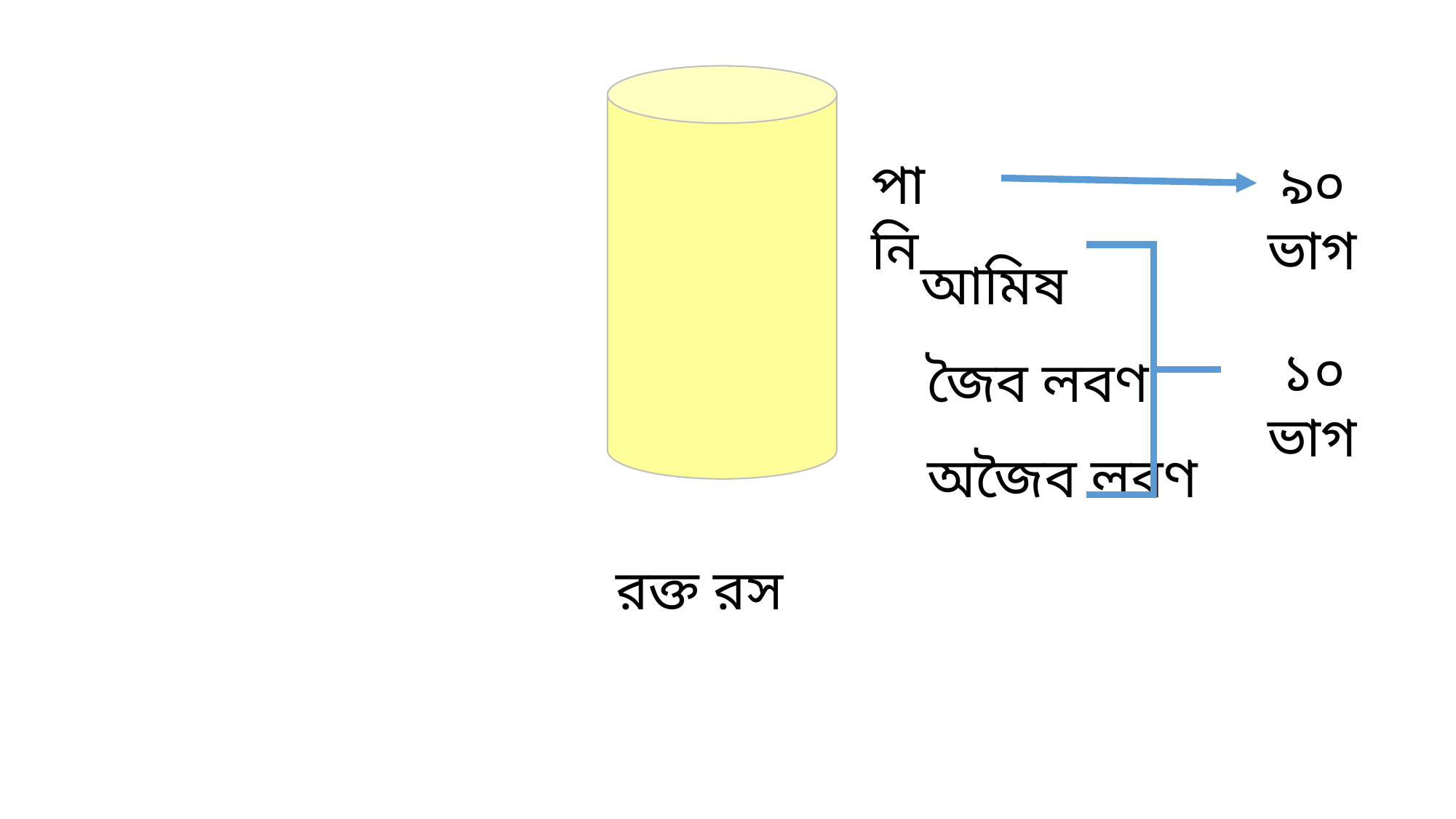

পানি
 ৯০ ভাগ
আমিষ

 ১০ ভাগ
জৈব লবণ
অজৈব লবণ
রক্ত রস